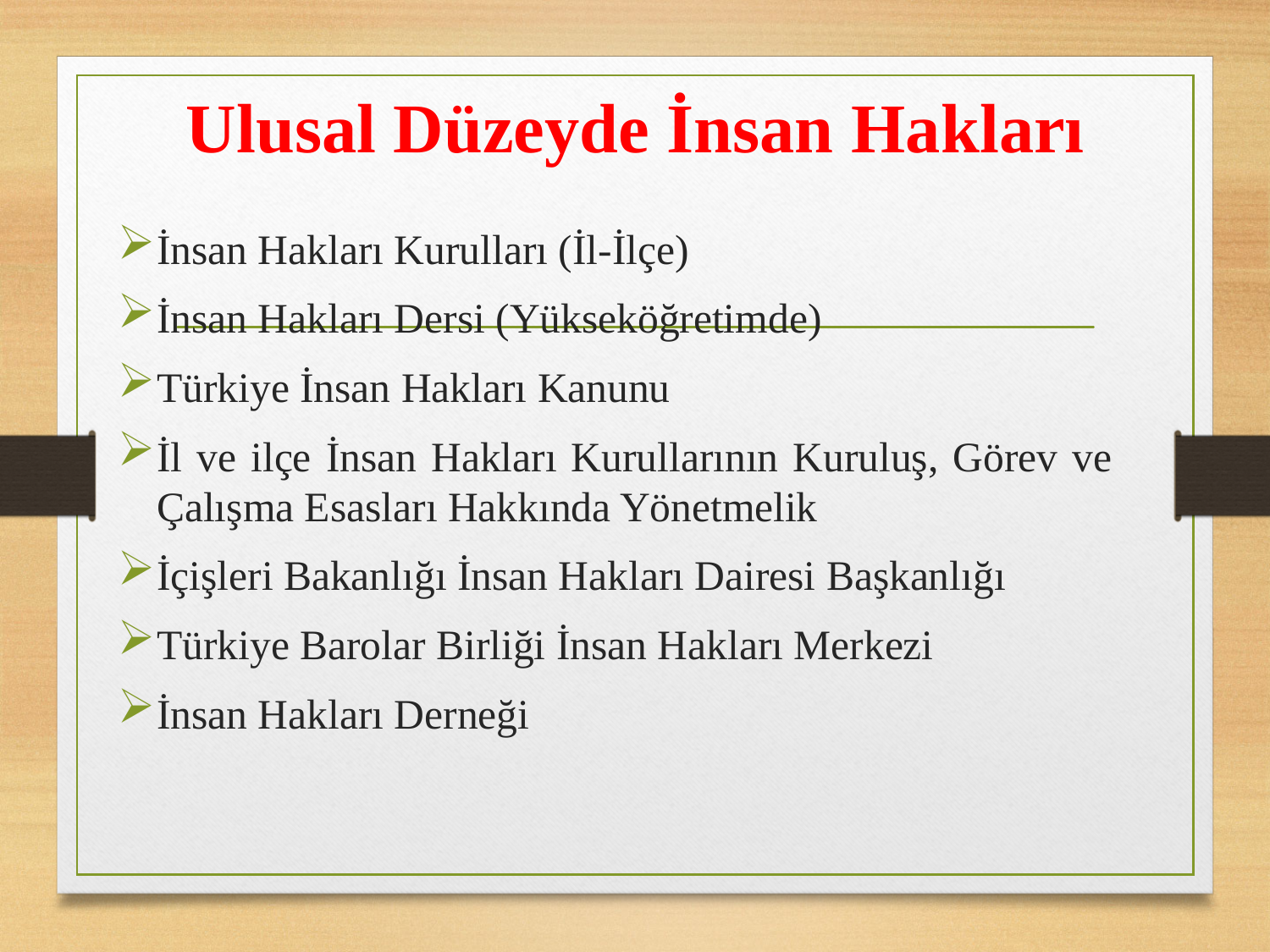

# Ulusal Düzeyde İnsan Hakları
İnsan Hakları Kurulları (İl-İlçe)
İnsan Hakları Dersi (Yükseköğretimde)
Türkiye İnsan Hakları Kanunu
İl ve ilçe İnsan Hakları Kurullarının Kuruluş, Görev ve Çalışma Esasları Hakkında Yönetmelik
İçişleri Bakanlığı İnsan Hakları Dairesi Başkanlığı
Türkiye Barolar Birliği İnsan Hakları Merkezi
İnsan Hakları Derneği